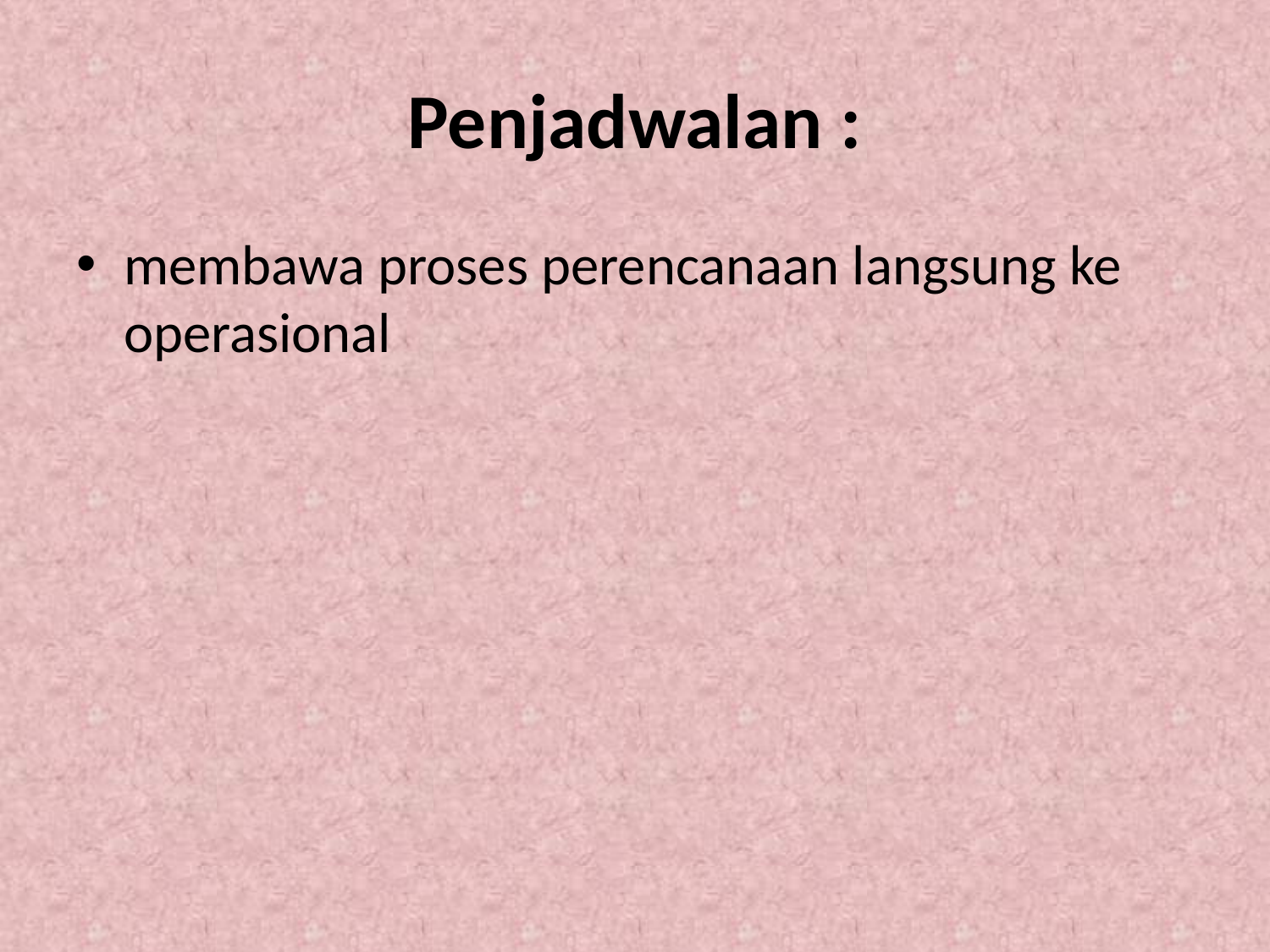

# Penjadwalan :
membawa proses perencanaan langsung ke operasional